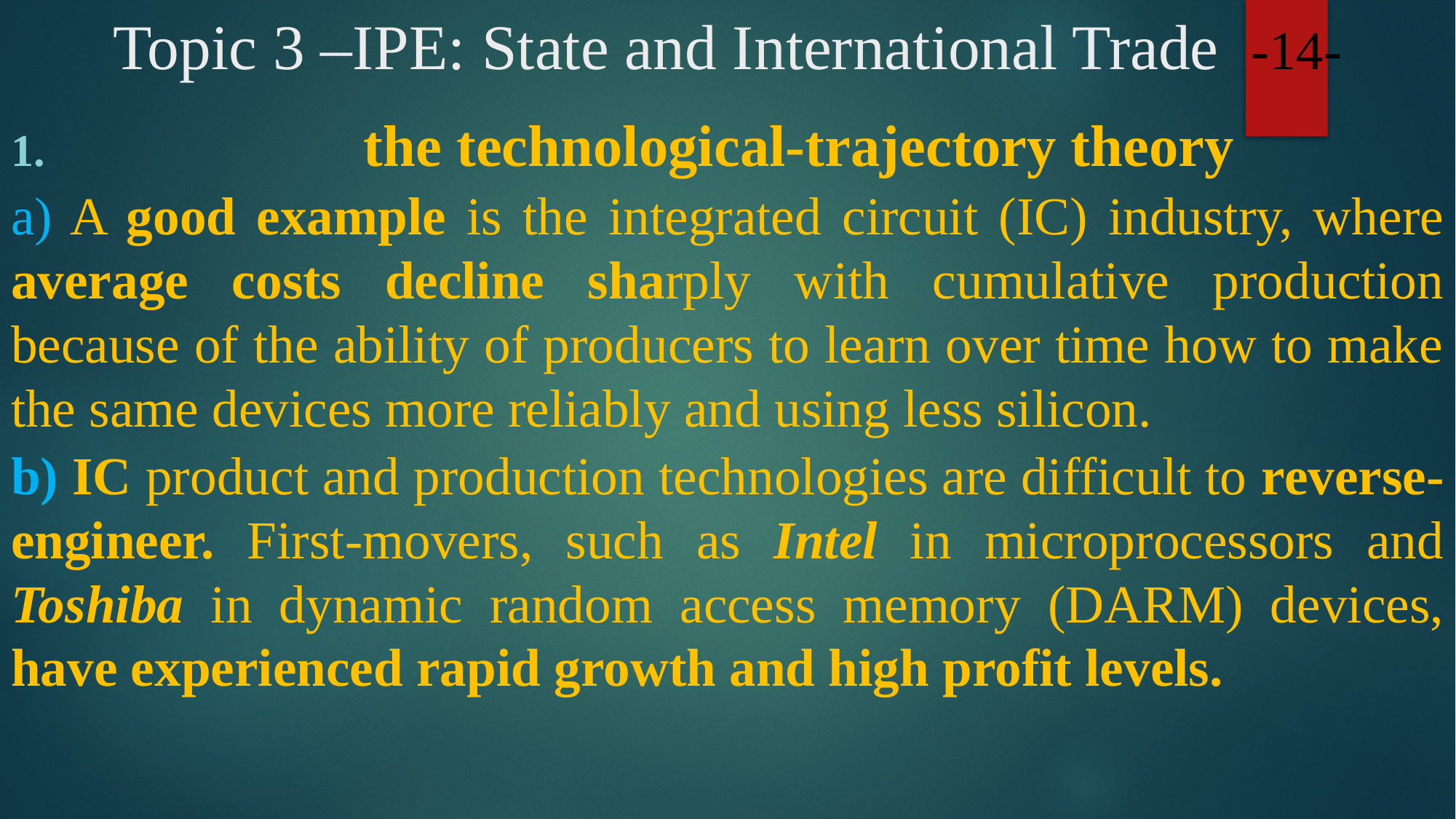

# Topic 3 –IPE: State and International Trade  -14-

the technological-trajectory theory
a) A good example is the integrated circuit (IC) industry, where average costs decline sharply with cumulative production because of the ability of producers to learn over time how to make the same devices more reliably and using less silicon.
b) IC product and production technologies are difficult to reverse-engineer. First-movers, such as Intel in microprocessors and Toshiba in dynamic random access memory (DARM) devices, have experienced rapid growth and high profit levels.